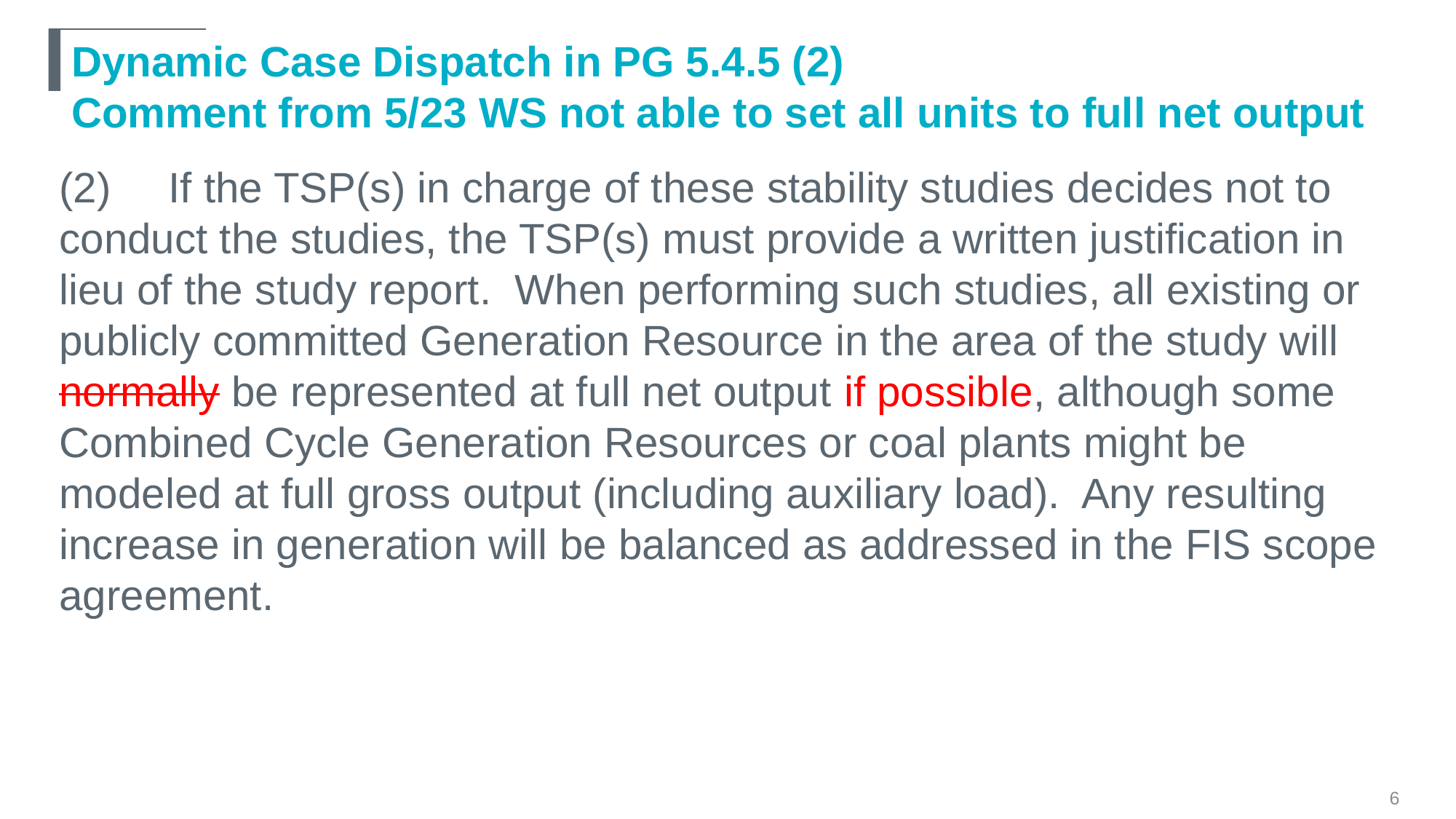

# Dynamic Case Dispatch in PG 5.4.5 (2) Comment from 5/23 WS not able to set all units to full net output
(2)	If the TSP(s) in charge of these stability studies decides not to conduct the studies, the TSP(s) must provide a written justification in lieu of the study report.  When performing such studies, all existing or publicly committed Generation Resource in the area of the study will normally be represented at full net output if possible, although some Combined Cycle Generation Resources or coal plants might be modeled at full gross output (including auxiliary load).  Any resulting increase in generation will be balanced as addressed in the FIS scope agreement.
6